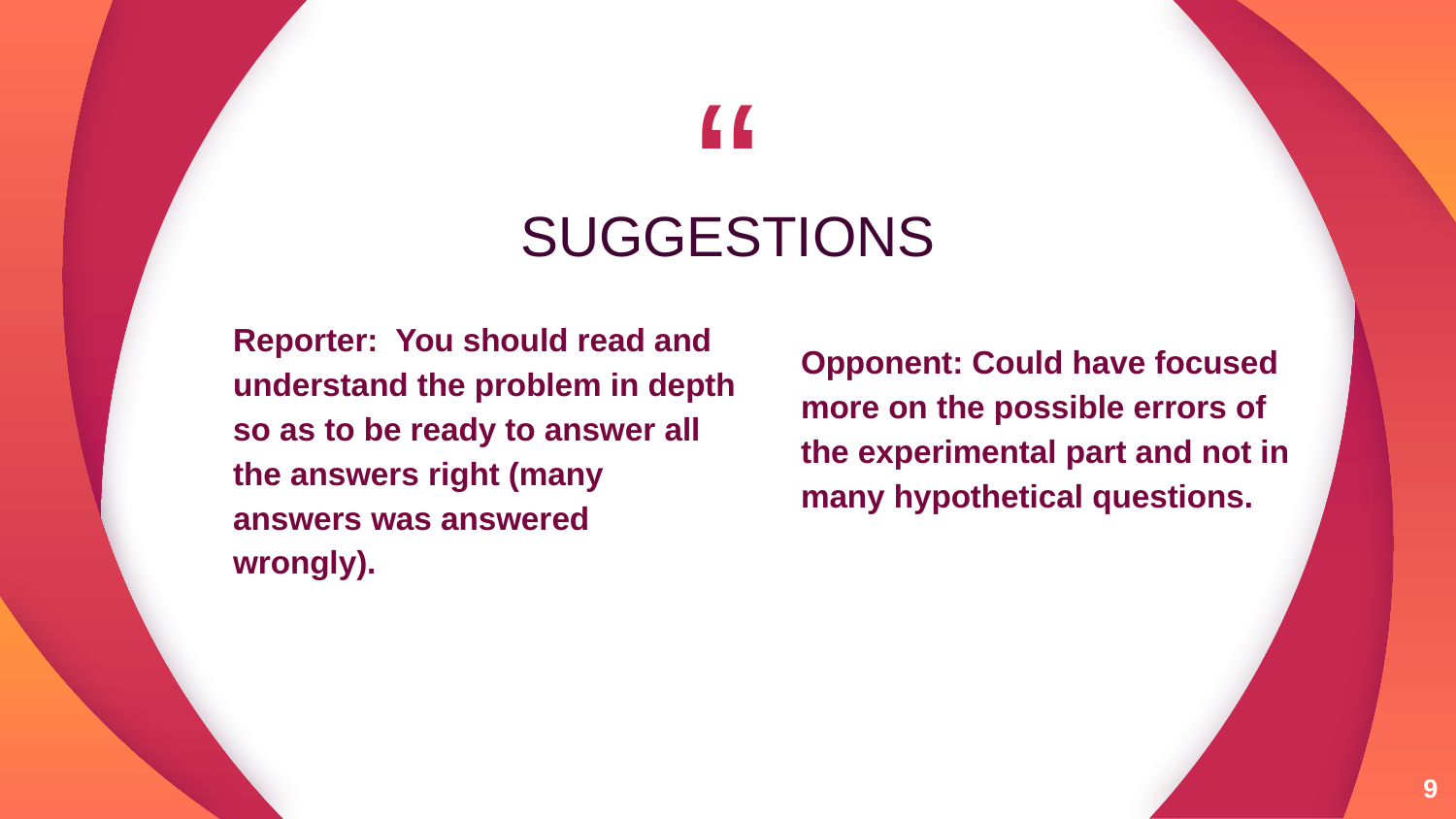

SUGGESTIONS
Opponent: Could have focused more on the possible errors of the experimental part and not in many hypothetical questions.

Reporter:  You should read and understand the problem in depth so as to be ready to answer all the answers right (many answers was answered wrongly).

9